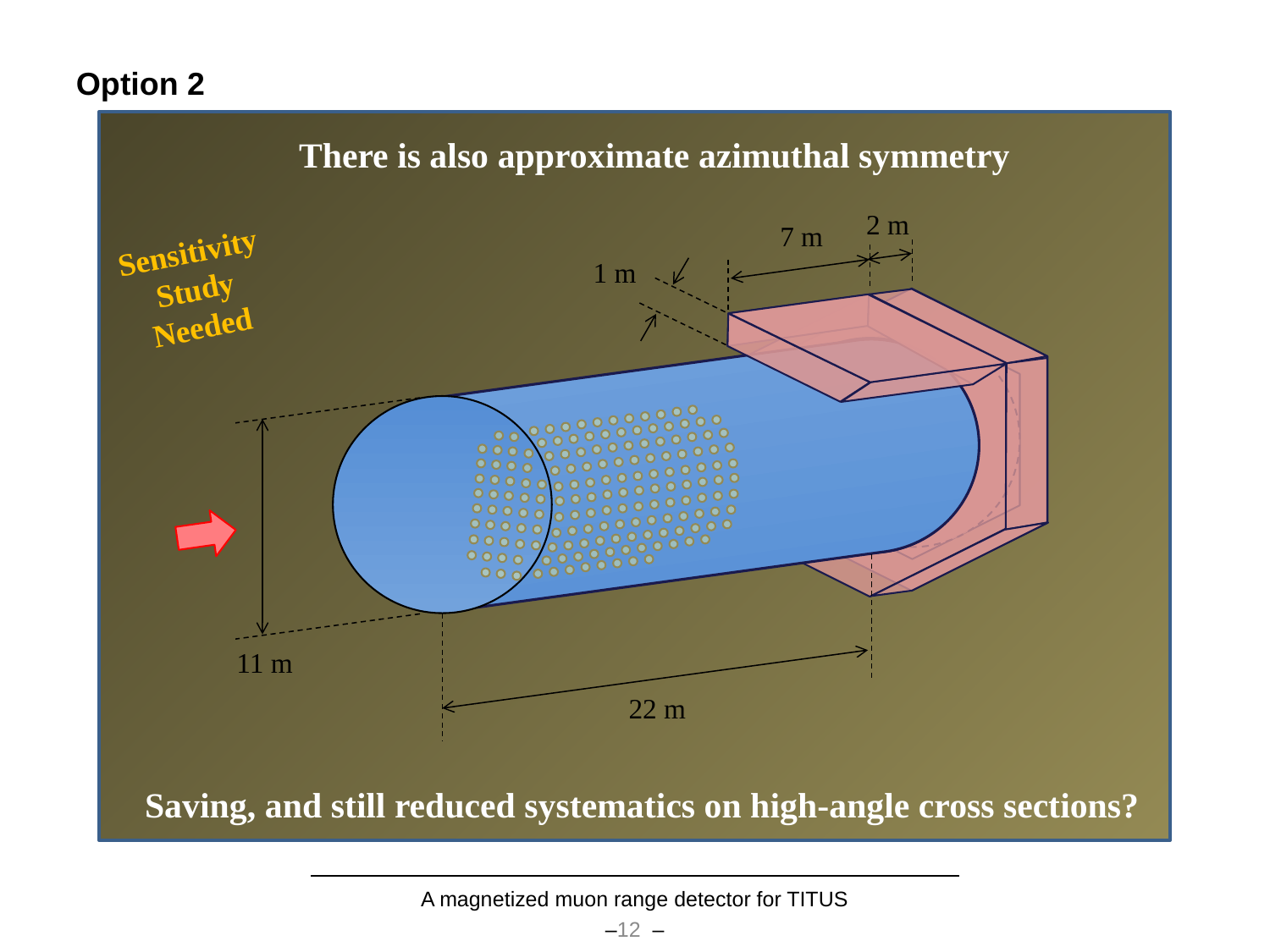

Option 2

2 m
7 m
1 m

11 m
22 m
There is also approximate azimuthal symmetry
Sensitivity
Study
Needed
Saving, and still reduced systematics on high-angle cross sections?
A magnetized muon range detector for TITUS
12